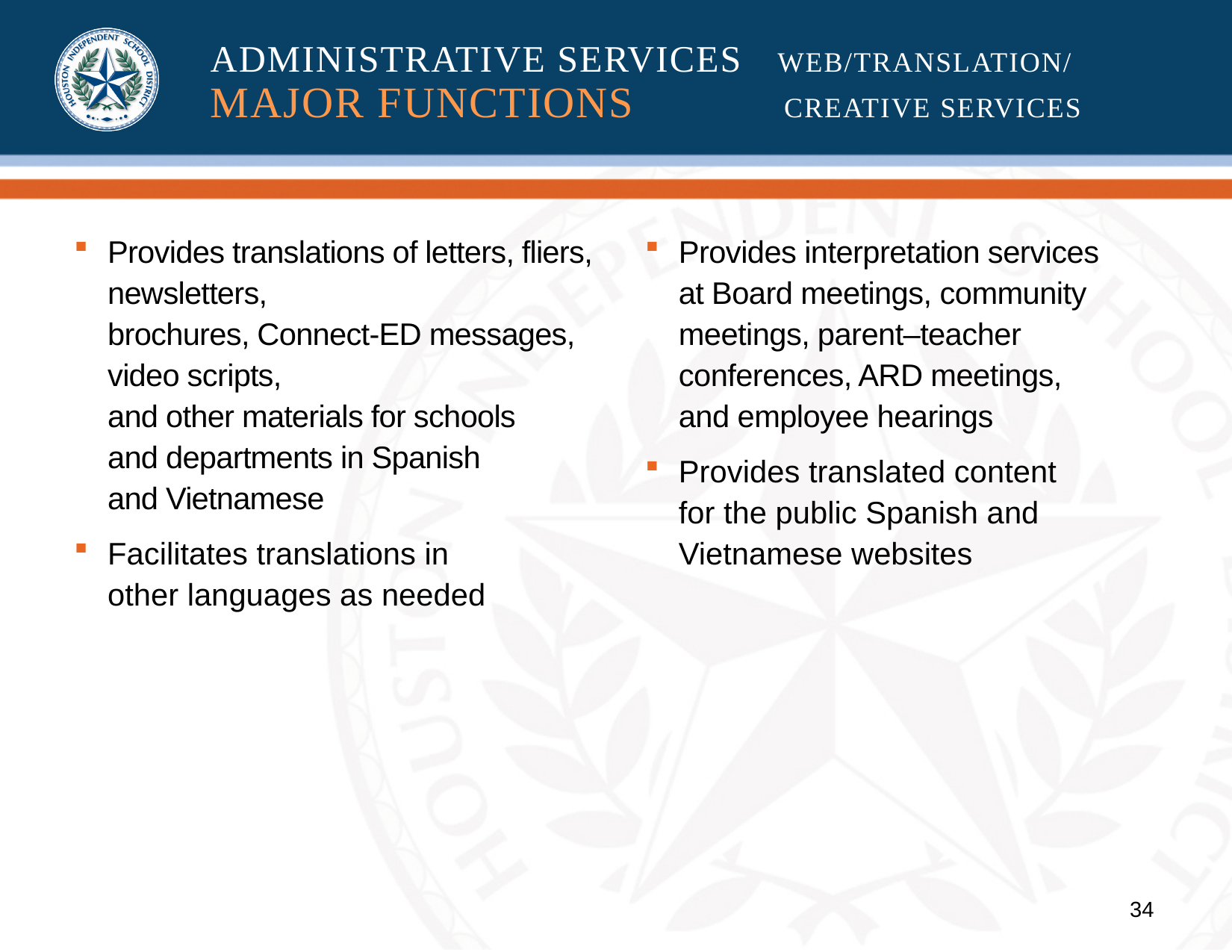

# ADMINISTRATIVE SERVICES 	WEB/TRANSLATION/ MAJOR FUNCTIONS            CREATIVE SERVICES
Provides translations of letters, fliers, newsletters,
brochures, Connect-ED messages, video scripts,
and other materials for schools
and departments in Spanish
and Vietnamese
Facilitates translations in
other languages as needed
Provides interpretation services
at Board meetings, community meetings, parent–teacher conferences, ARD meetings,
and employee hearings
Provides translated content
for the public Spanish and Vietnamese websites